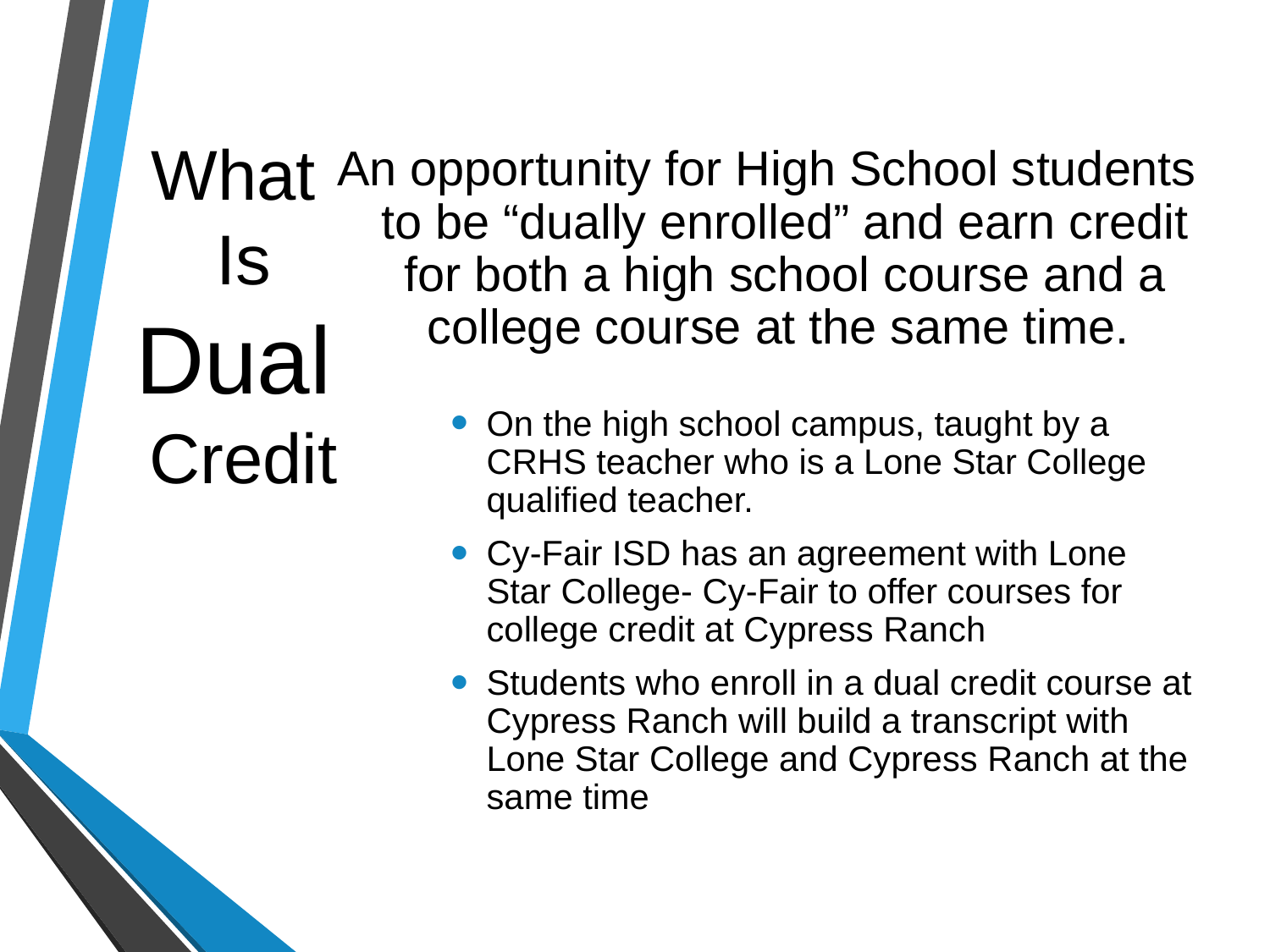

What
Is
Dual
Credit
An opportunity for High School students to be “dually enrolled” and earn credit for both a high school course and a college course at the same time.

On the high school campus, taught by a CRHS teacher who is a Lone Star College qualified teacher.
Cy-Fair ISD has an agreement with Lone Star College- Cy-Fair to offer courses for college credit at Cypress Ranch
Students who enroll in a dual credit course at Cypress Ranch will build a transcript with Lone Star College and Cypress Ranch at the same time

# What is Dual Credit?